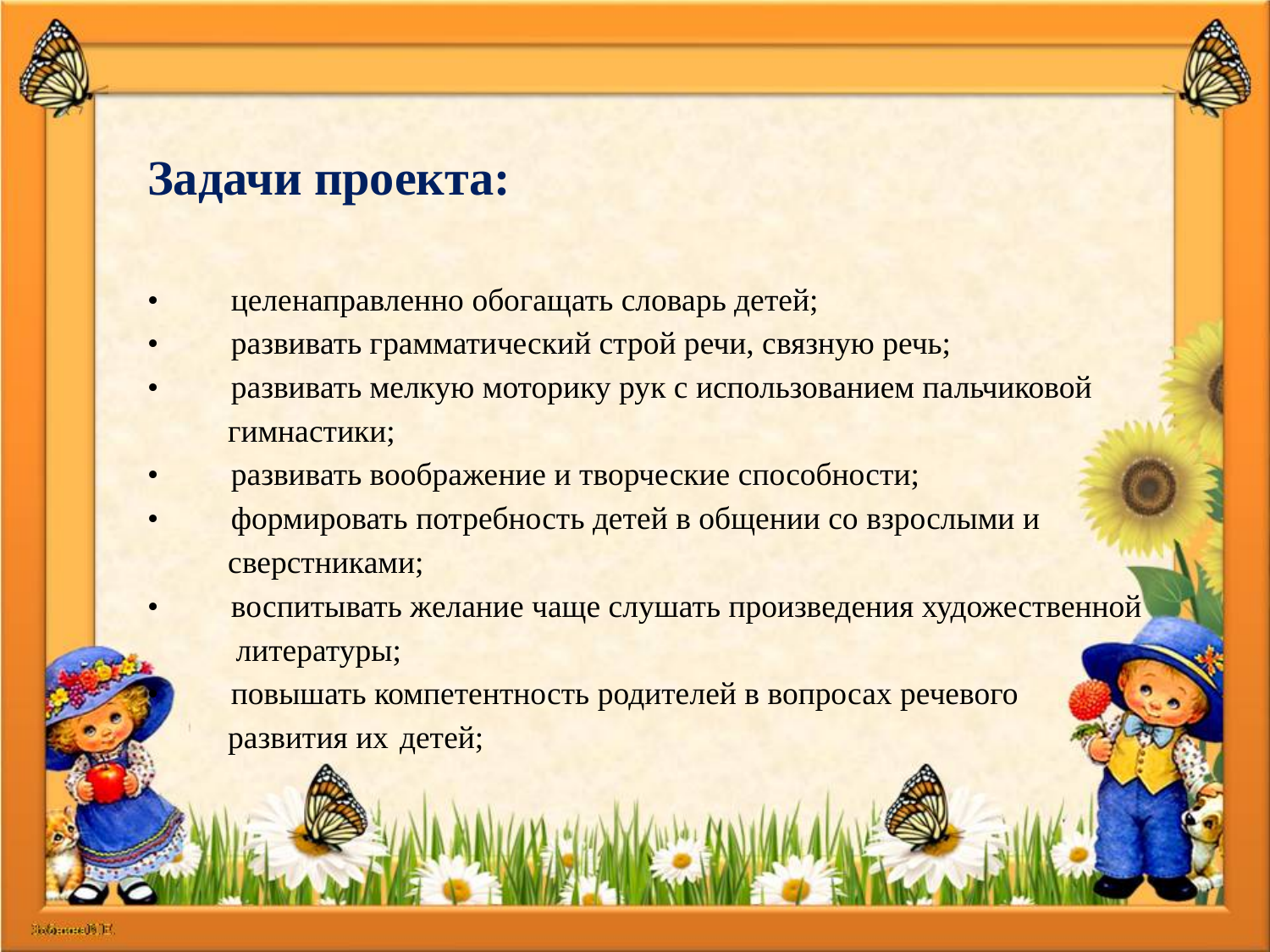

Задачи проекта:

•         целенаправленно обогащать словарь детей;
•         развивать грамматический строй речи, связную речь;
•         развивать мелкую моторику рук с использованием пальчиковой
          гимнастики;
•         развивать воображение и творческие способности;
•         формировать потребность детей в общении со взрослыми и
          сверстниками;
•         воспитывать желание чаще слушать произведения художественной
           литературы;
•         повышать компетентность родителей в вопросах речевого
          развития их  детей;